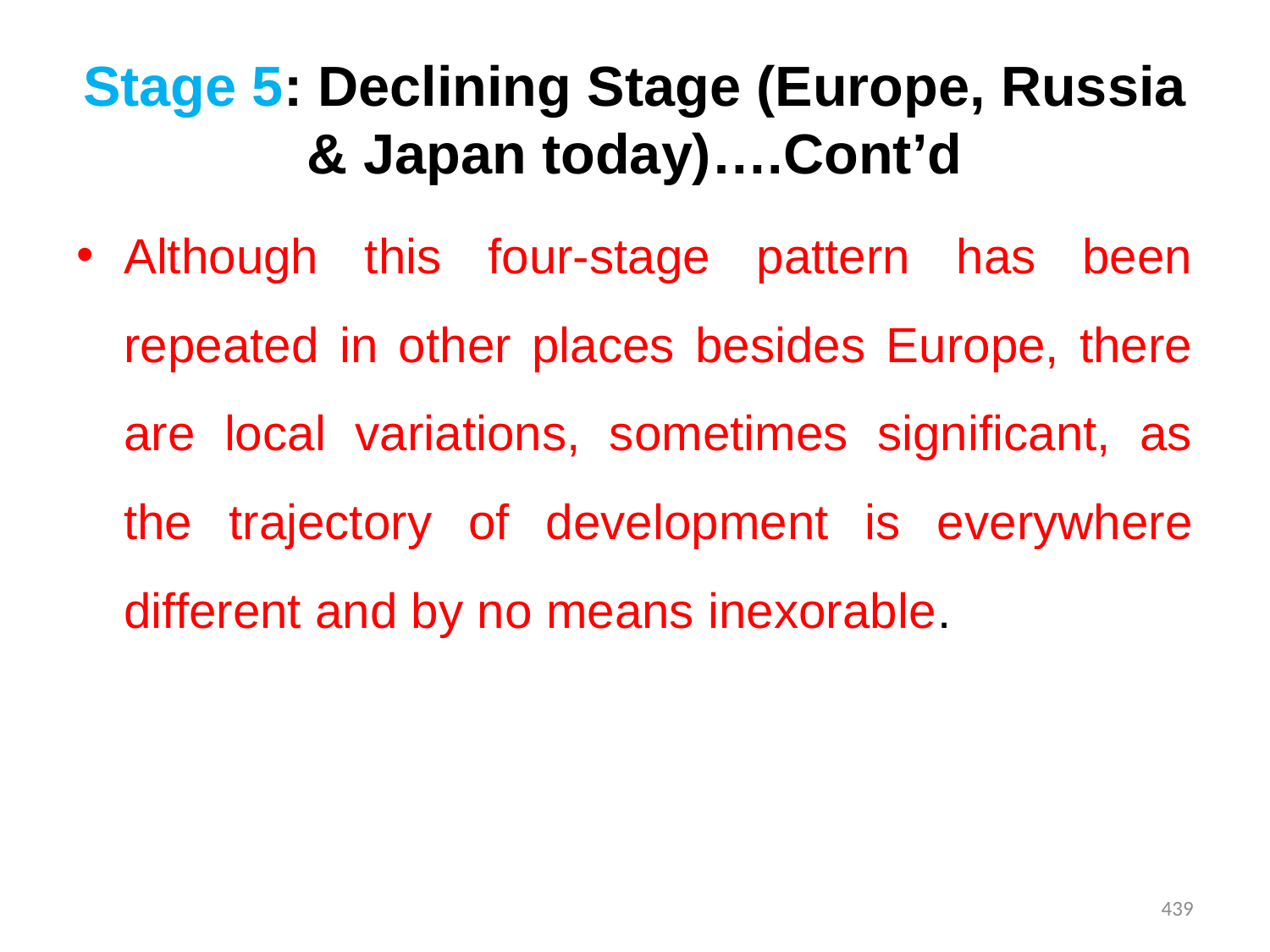

# Stage 5: Declining Stage (Europe, Russia & Japan today)….Cont’d
Although this four-stage pattern has been repeated in other places besides Europe, there are local variations, sometimes significant, as the trajectory of development is everywhere different and by no means inexorable.

439